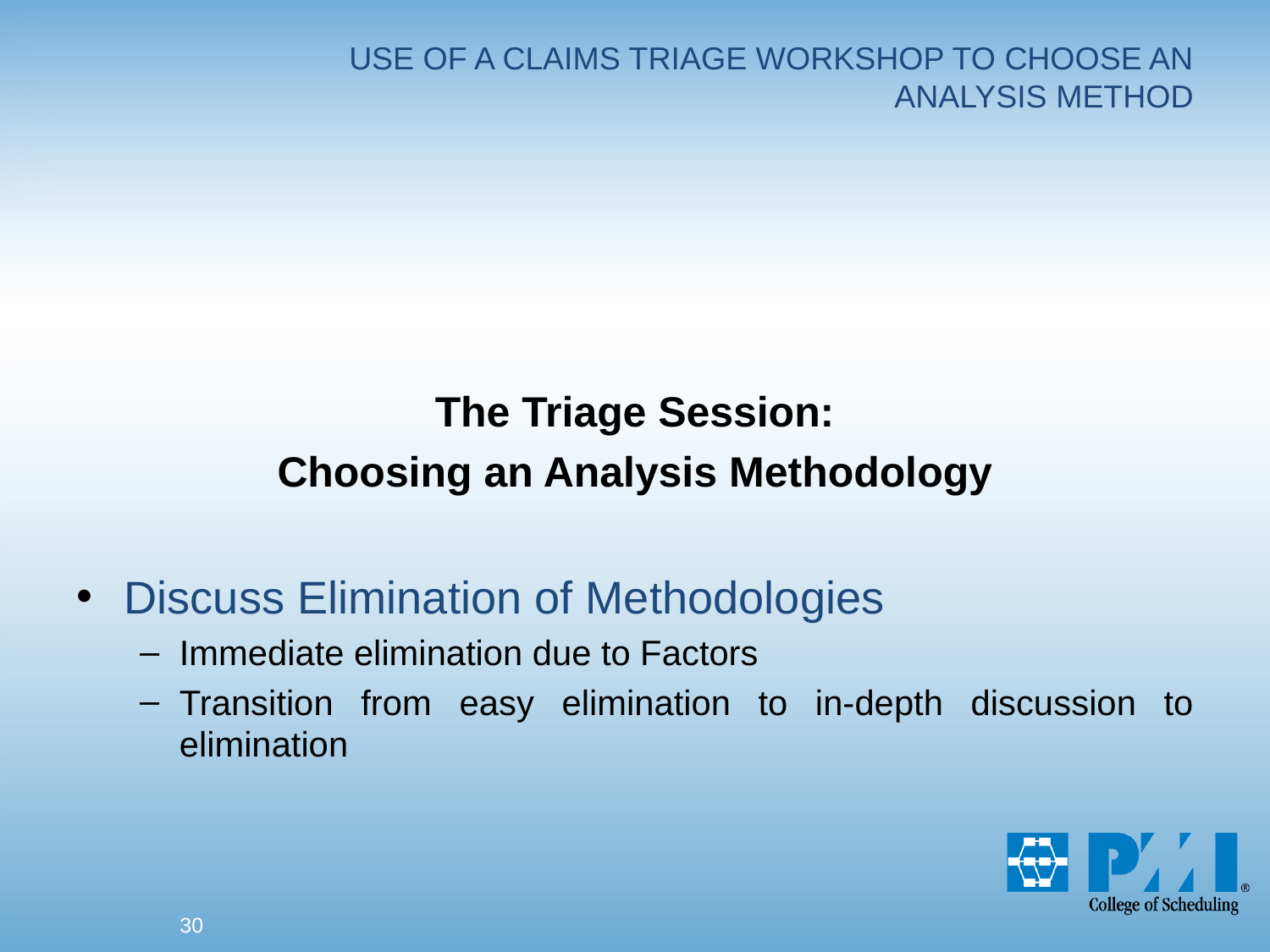

# USE OF A CLAIMS TRIAGE WORKSHOP TO CHOOSE AN ANALYSIS METHOD

The Triage Session:
Choosing an Analysis Methodology

Discuss Elimination of Methodologies
Immediate elimination due to Factors
Transition from easy elimination to in-depth discussion to elimination
30